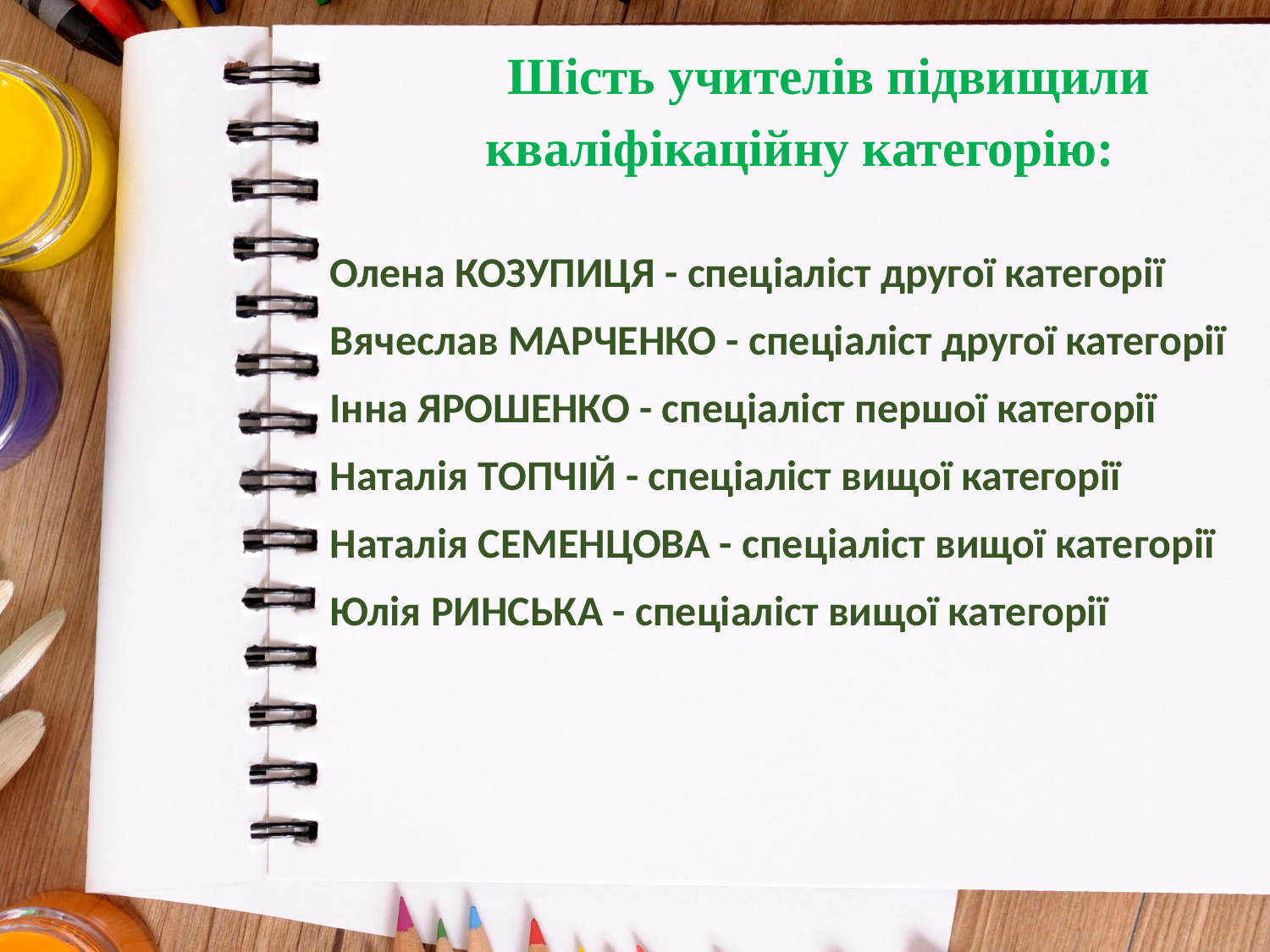

# Шість учителів підвищили кваліфікаційну категорію:
Олена КОЗУПИЦЯ - спеціаліст другої категорії

Вячеслав МАРЧЕНКО - спеціаліст другої категорії

Інна ЯРОШЕНКО - спеціаліст першої категорії

Наталія ТОПЧІЙ - спеціаліст вищої категорії

Наталія СЕМЕНЦОВА - спеціаліст вищої категорії

Юлія РИНСЬКА - спеціаліст вищої категорії